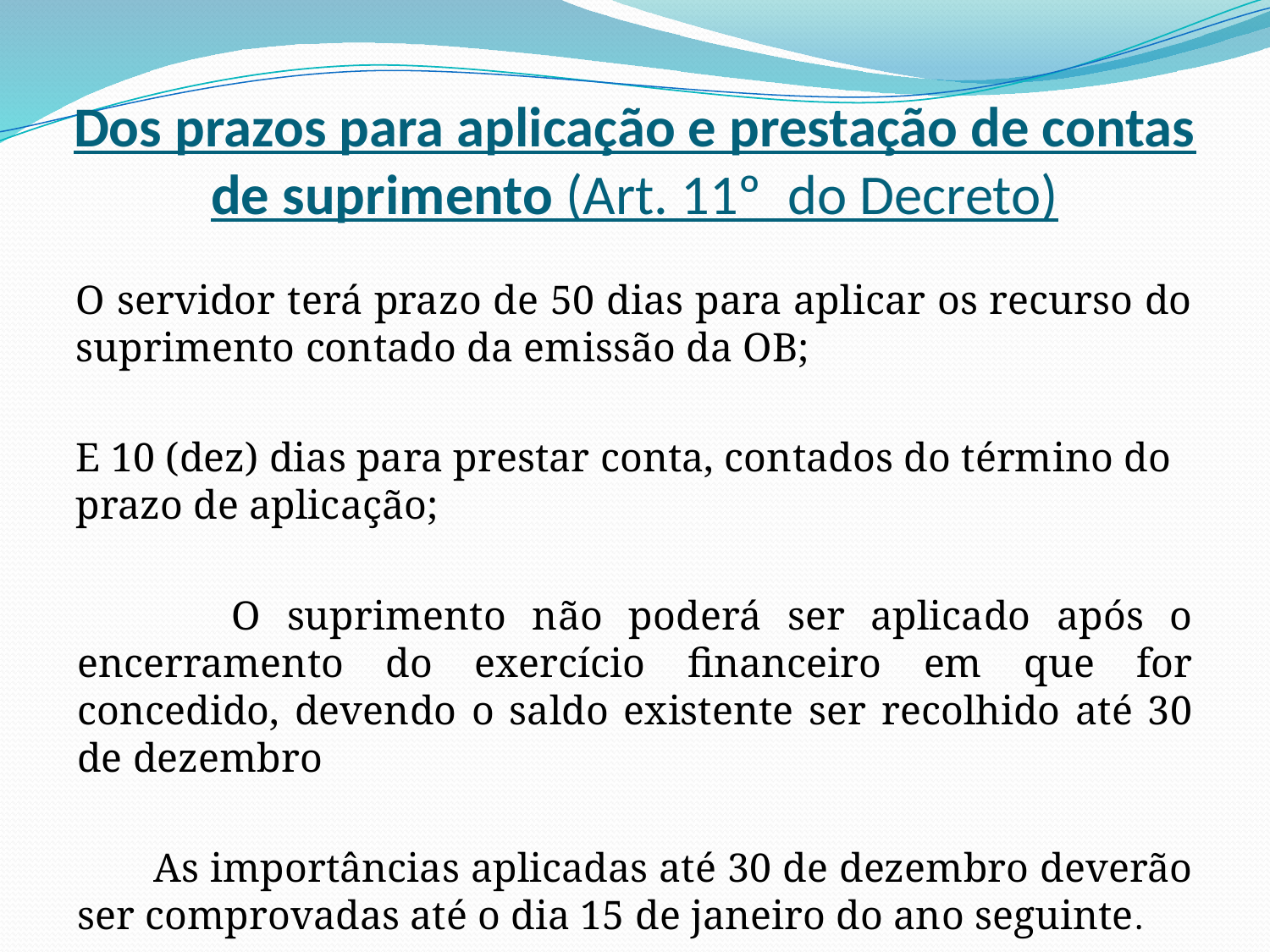

# Dos prazos para aplicação e prestação de contas de suprimento (Art. 11º  do Decreto)
O servidor terá prazo de 50 dias para aplicar os recurso do suprimento contado da emissão da OB;

E 10 (dez) dias para prestar conta, contados do término do prazo de aplicação;

      O suprimento não poderá ser aplicado após o encerramento do exercício financeiro em que for concedido, devendo o saldo existente ser recolhido até 30 de dezembro

       As importâncias aplicadas até 30 de dezembro deverão ser comprovadas até o dia 15 de janeiro do ano seguinte.